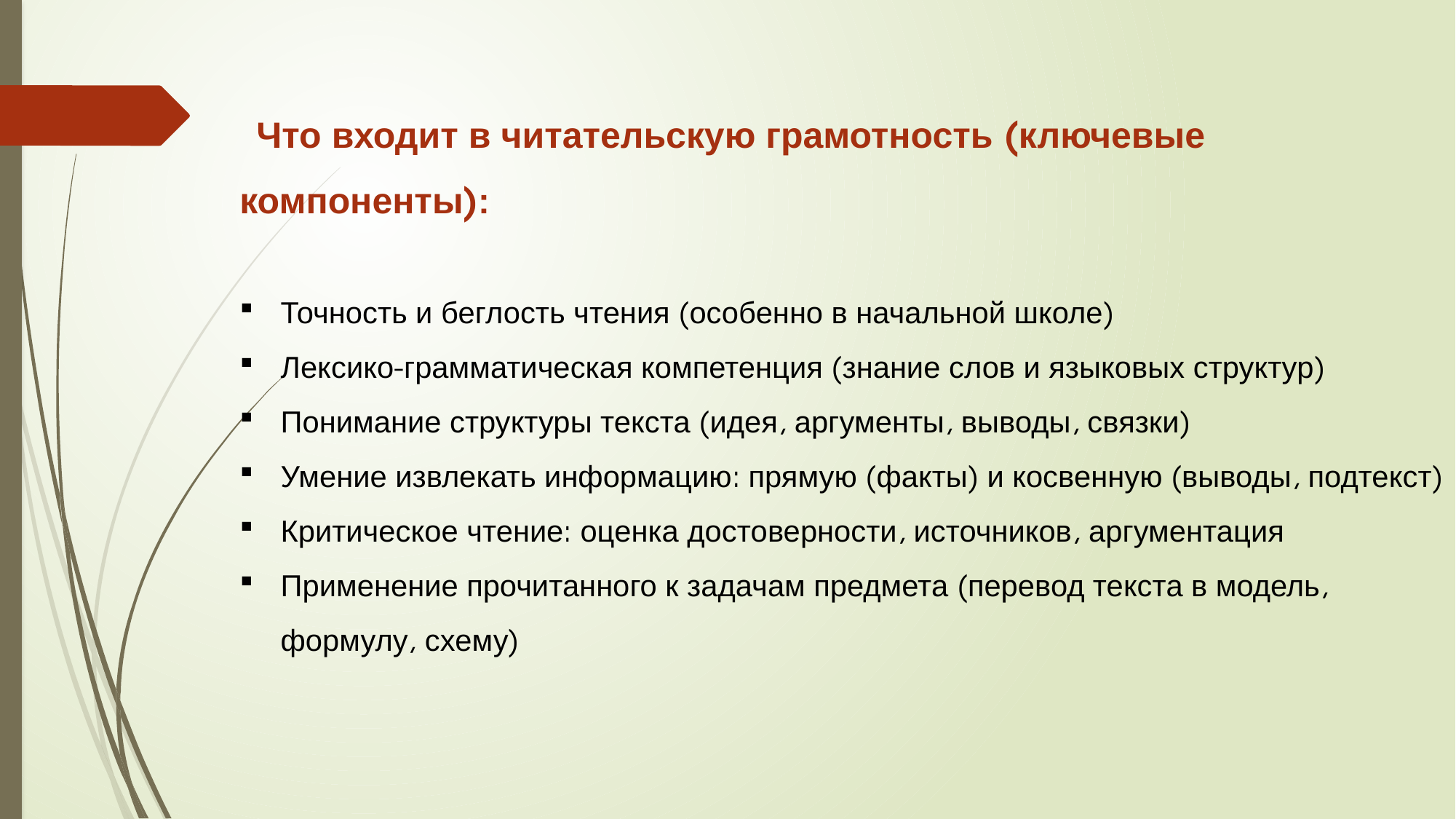

Что входит в читательскую грамотность (ключевые компоненты):

Точность и беглость чтения (особенно в начальной школе)
Лексико-грамматическая компетенция (знание слов и языковых структур)
Понимание структуры текста (идея, аргументы, выводы, связки)
Умение извлекать информацию: прямую (факты) и косвенную (выводы, подтекст)
Критическое чтение: оценка достоверности, источников, аргументация
Применение прочитанного к задачам предмета (перевод текста в модель, формулу, схему)